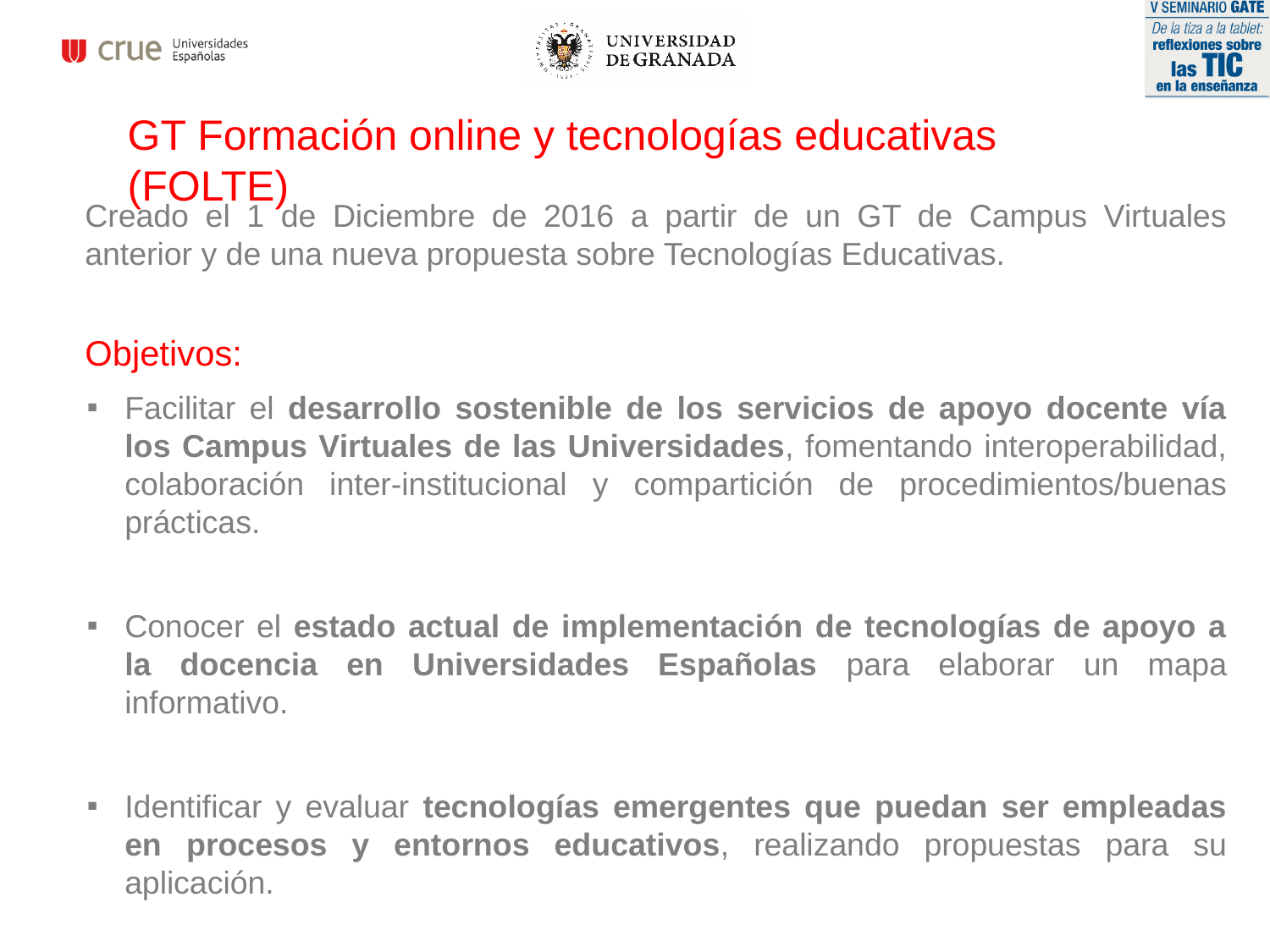

GT Formación online y tecnologías educativas (FOLTE)
Creado el 1 de Diciembre de 2016 a partir de un GT de Campus Virtuales anterior y de una nueva propuesta sobre Tecnologías Educativas.

Objetivos:
Facilitar el desarrollo sostenible de los servicios de apoyo docente vía los Campus Virtuales de las Universidades, fomentando interoperabilidad, colaboración inter‐institucional y compartición de procedimientos/buenas prácticas.

Conocer el estado actual de implementación de tecnologías de apoyo a la docencia en Universidades Españolas para elaborar un mapa informativo.

Identificar y evaluar tecnologías emergentes que puedan ser empleadas en procesos y entornos educativos, realizando propuestas para su aplicación.